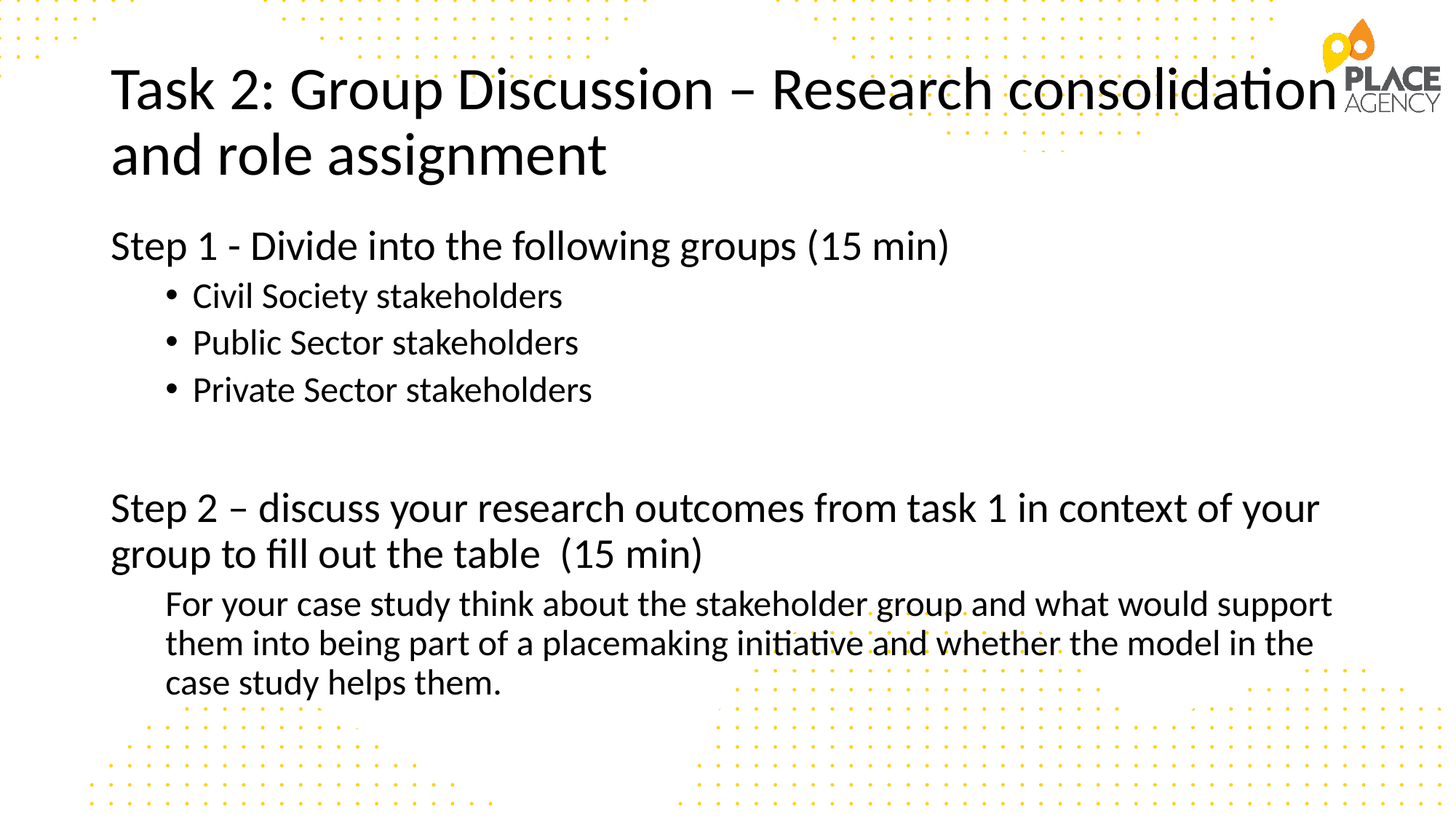

# Task 2: Group Discussion – Research consolidation and role assignment
Step 1 - Divide into the following groups (15 min)
Civil Society stakeholders
Public Sector stakeholders
Private Sector stakeholders

Step 2 – discuss your research outcomes from task 1 in context of your group to fill out the table  (15 min)
For your case study think about the stakeholder group and what would support them into being part of a placemaking initiative and whether the model in the case study helps them.